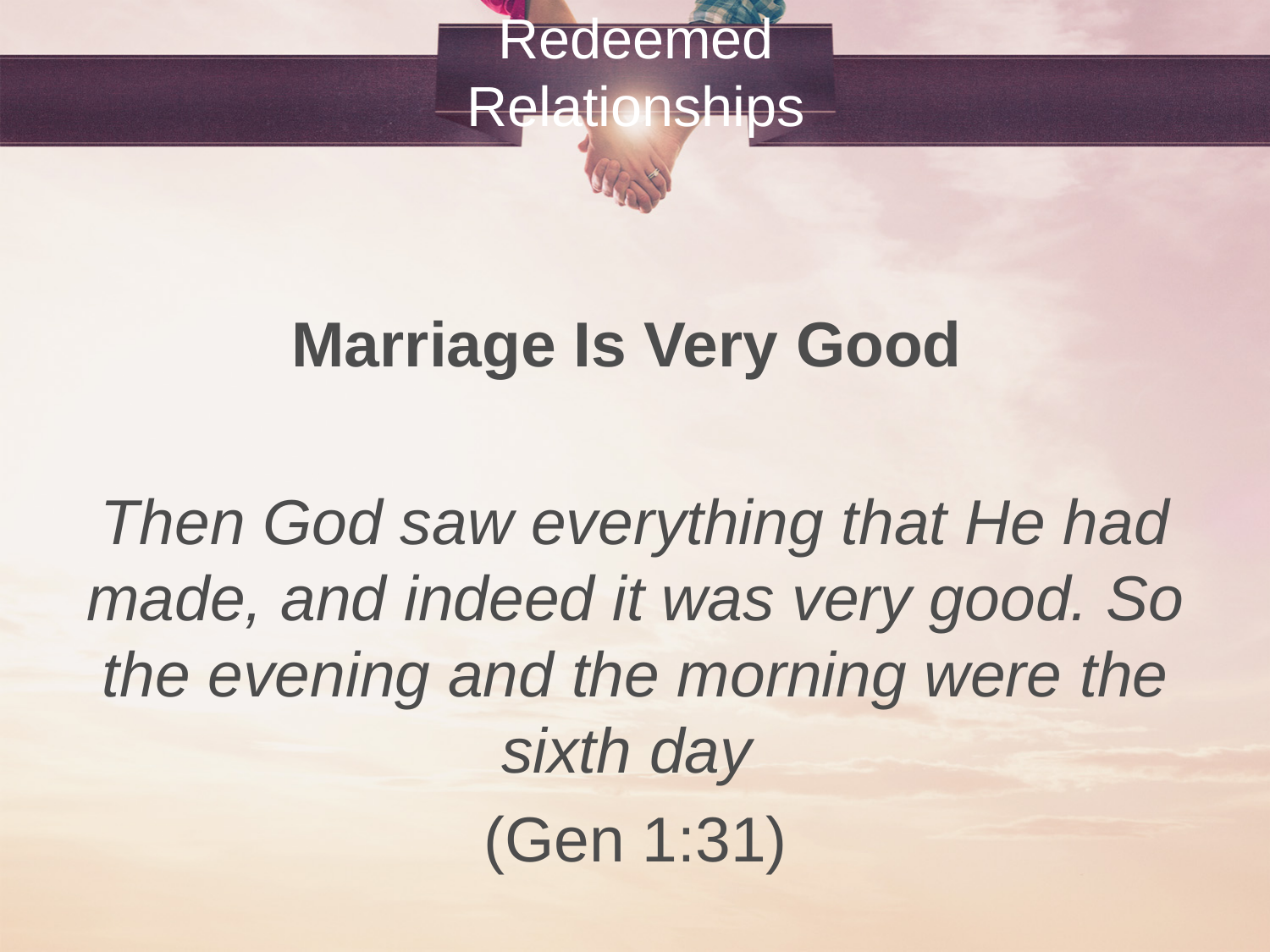

# Redeemed Relationships
Marriage Is Very Good

Then God saw everything that He had made, and indeed it was very good. So the evening and the morning were the sixth day
(Gen 1:31)